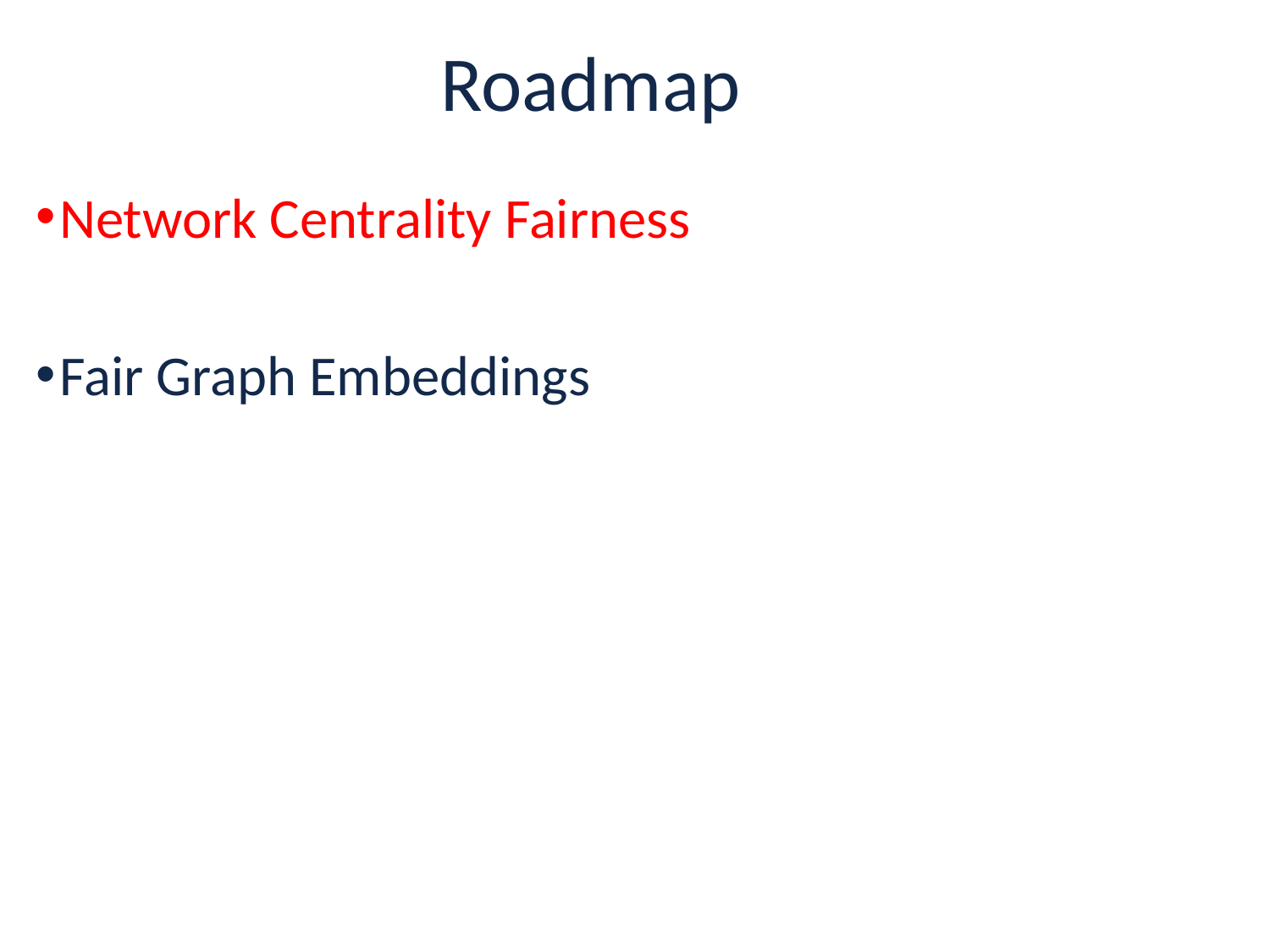

# Roadmap
Network Centrality Fairness

Fair Graph Embeddings